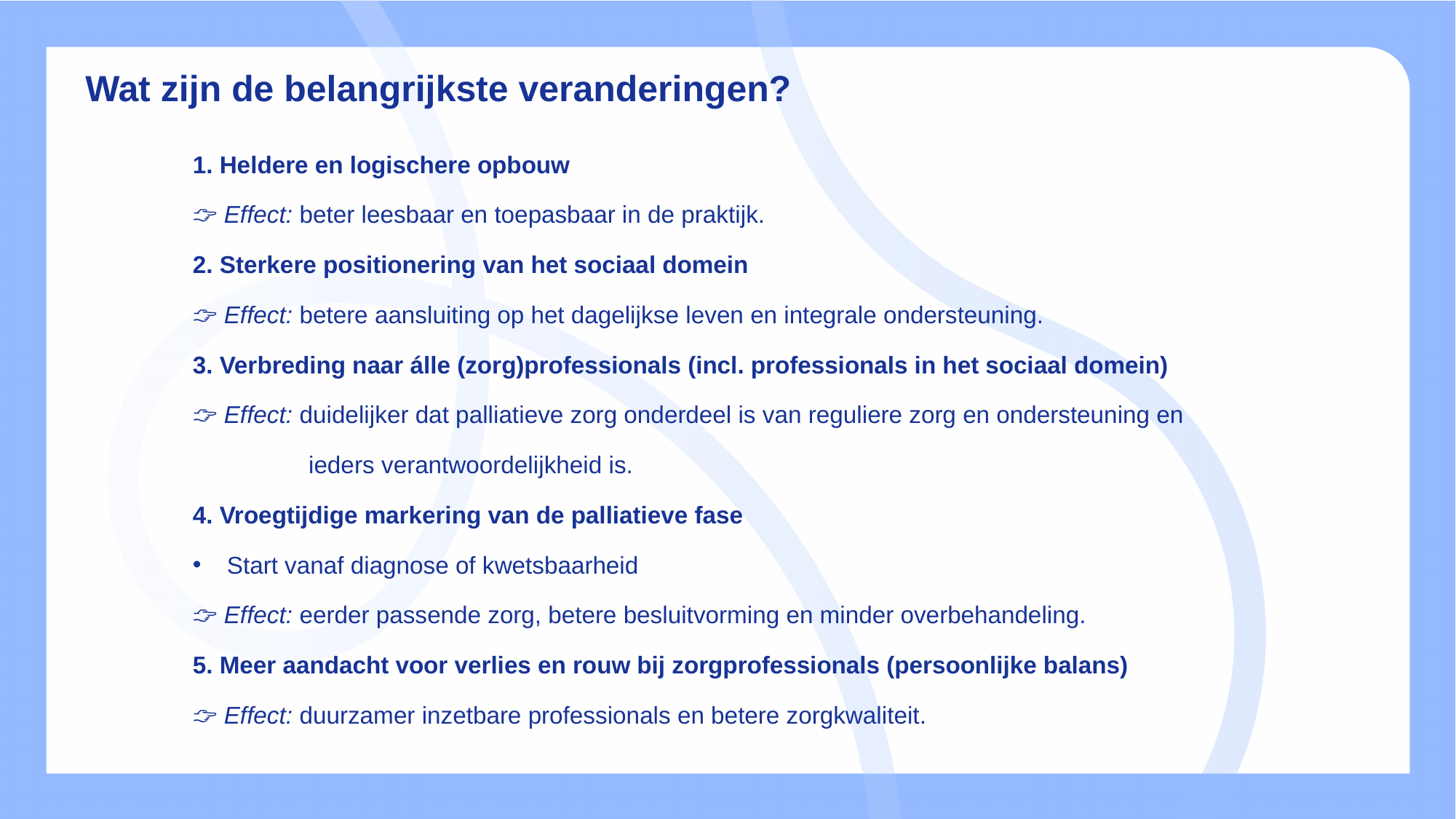

Wat zijn de belangrijkste veranderingen?
1. Heldere en logischere opbouw
👉 Effect: beter leesbaar en toepasbaar in de praktijk.
2. Sterkere positionering van het sociaal domein
👉 Effect: betere aansluiting op het dagelijkse leven en integrale ondersteuning.
3. Verbreding naar álle (zorg)professionals (incl. professionals in het sociaal domein)
👉 Effect: duidelijker dat palliatieve zorg onderdeel is van reguliere zorg en ondersteuning en
	 ieders verantwoordelijkheid is.
4. Vroegtijdige markering van de palliatieve fase
Start vanaf diagnose of kwetsbaarheid
👉 Effect: eerder passende zorg, betere besluitvorming en minder overbehandeling.
5. Meer aandacht voor verlies en rouw bij zorgprofessionals (persoonlijke balans)
👉 Effect: duurzamer inzetbare professionals en betere zorgkwaliteit.